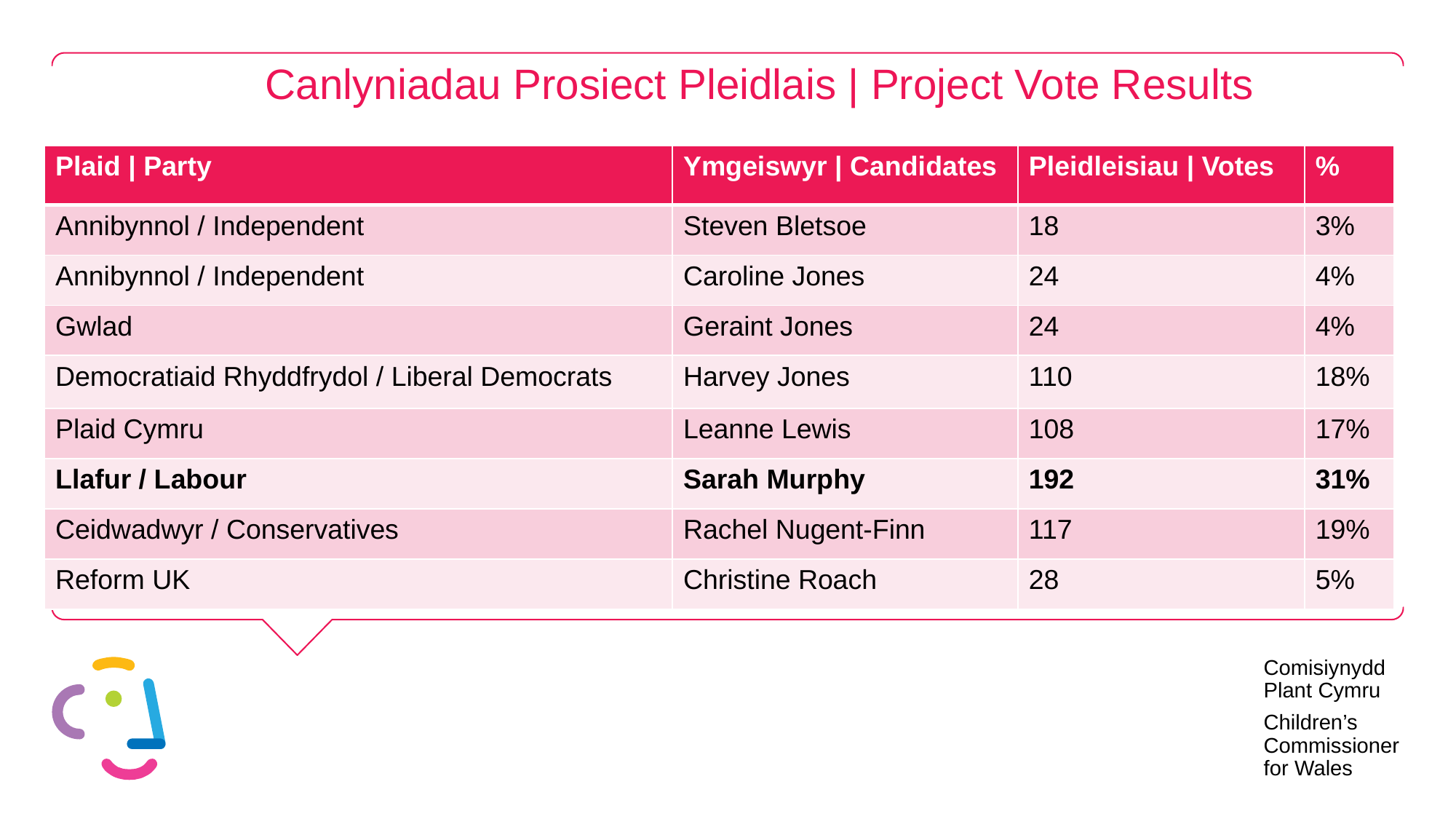

# Canlyniadau Prosiect Pleidlais | Project Vote Results
| Plaid | Party | Ymgeiswyr | Candidates | Pleidleisiau | Votes | % |
| --- | --- | --- | --- |
| Annibynnol / Independent | Steven Bletsoe | 18 | 3% |
| Annibynnol / Independent | Caroline Jones | 24 | 4% |
| Gwlad | Geraint Jones | 24 | 4% |
| Democratiaid Rhyddfrydol / Liberal Democrats | Harvey Jones | 110 | 18% |
| Plaid Cymru | Leanne Lewis | 108 | 17% |
| Llafur / Labour | Sarah Murphy | 192 | 31% |
| Ceidwadwyr / Conservatives | Rachel Nugent-Finn | 117 | 19% |
| Reform UK | Christine Roach | 28 | 5% |